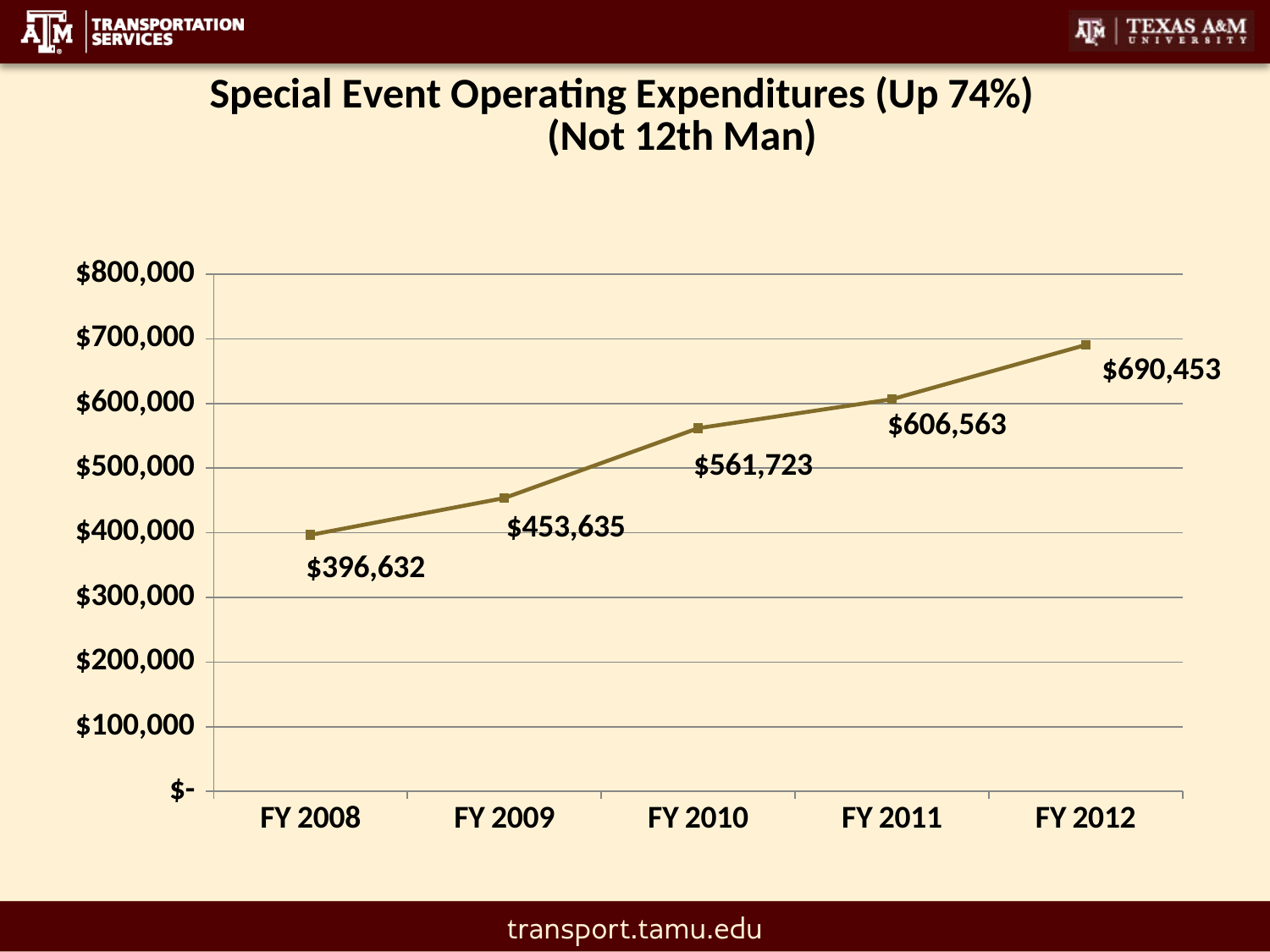

### Chart: Special Event Operating Expenditures (Up 74%)               (Not 12th Man)

| Category | Special Event Expenditures (Not 12th Man) Total Special Event Expense |
|---|---|
| FY 2008 | 396632.0 |
| FY 2009 | 453635.0 |
| FY 2010 | 561722.79 |
| FY 2011 | 606562.98 |
| FY 2012 | 690453.23 |